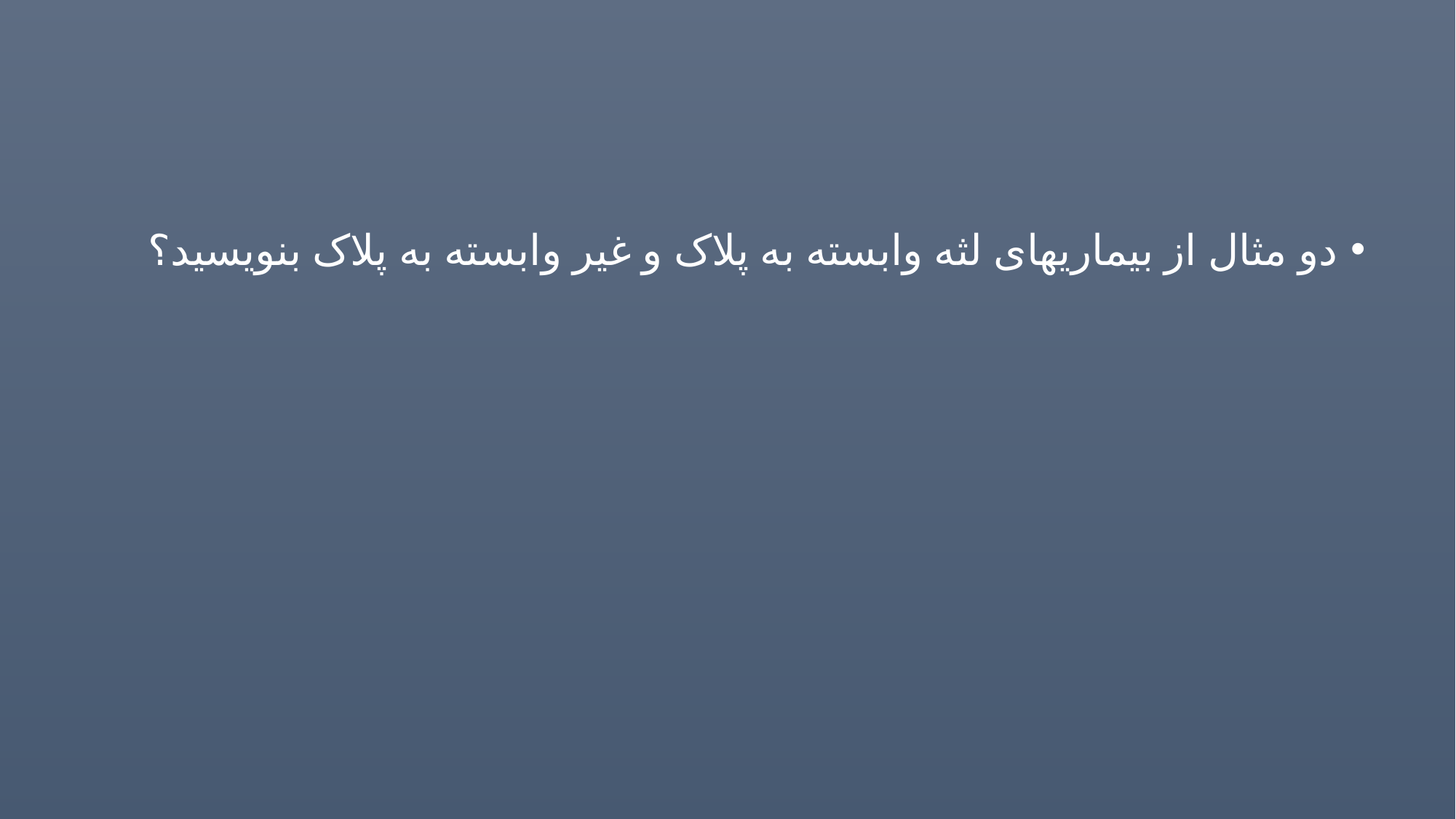

#
دو مثال از بیماریهای لثه وابسته به پلاک و غیر وابسته به پلاک بنویسید؟